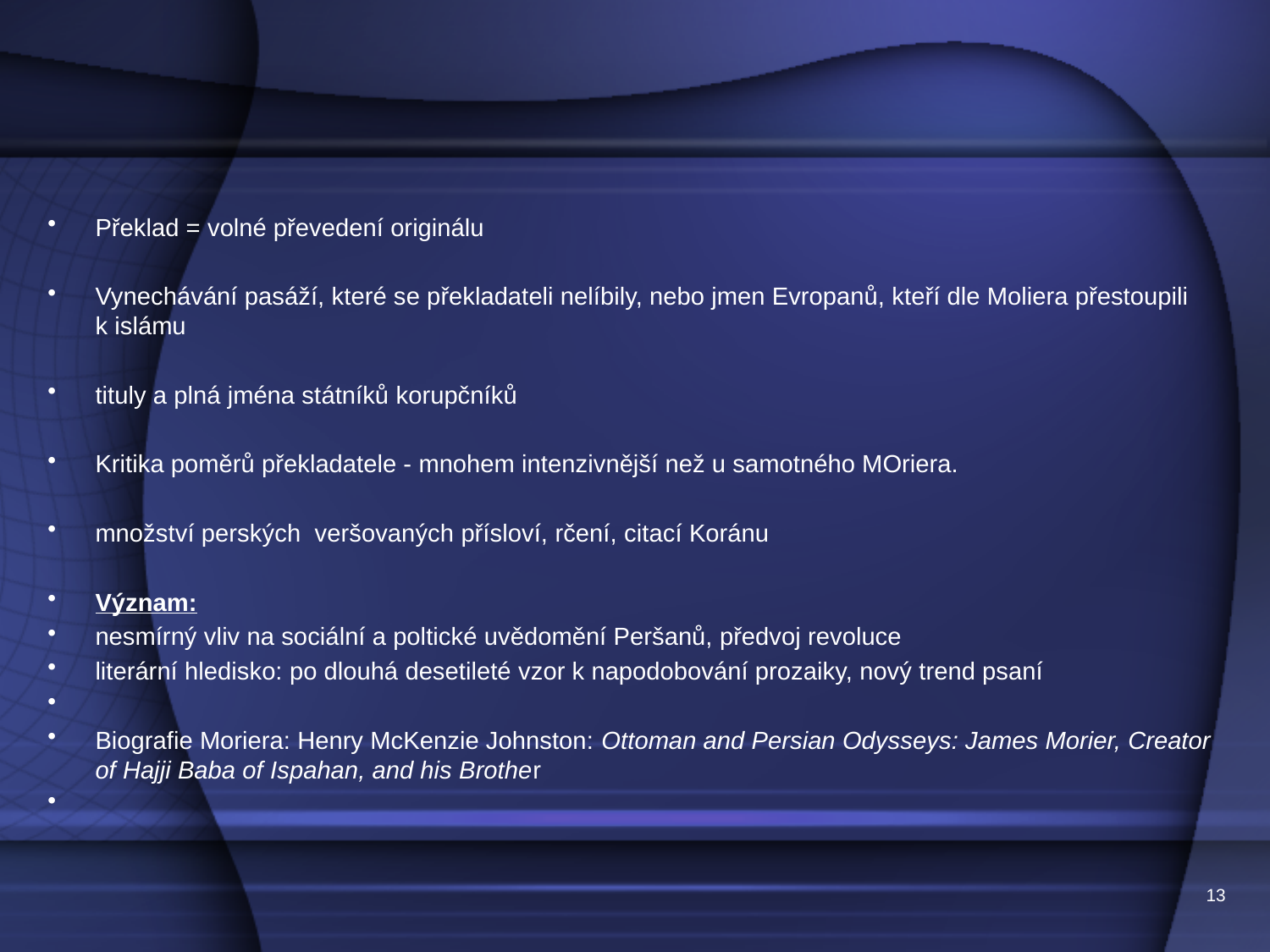

#

Překlad = volné převedení originálu

Vynechávání pasáží, které se překladateli nelíbily, nebo jmen Evropanů, kteří dle Moliera přestoupili k islámu

tituly a plná jména státníků korupčníků

Kritika poměrů překladatele - mnohem intenzivnější než u samotného MOriera.

množství perských  veršovaných přísloví, rčení, citací Koránu

Význam:
nesmírný vliv na sociální a poltické uvědomění Peršanů, předvoj revoluce
literární hledisko: po dlouhá desetileté vzor k napodobování prozaiky, nový trend psaní

Biografie Moriera: Henry McKenzie Johnston: Ottoman and Persian Odysseys: James Morier, Creator of Hajji Baba of Ispahan, and his Brother

13